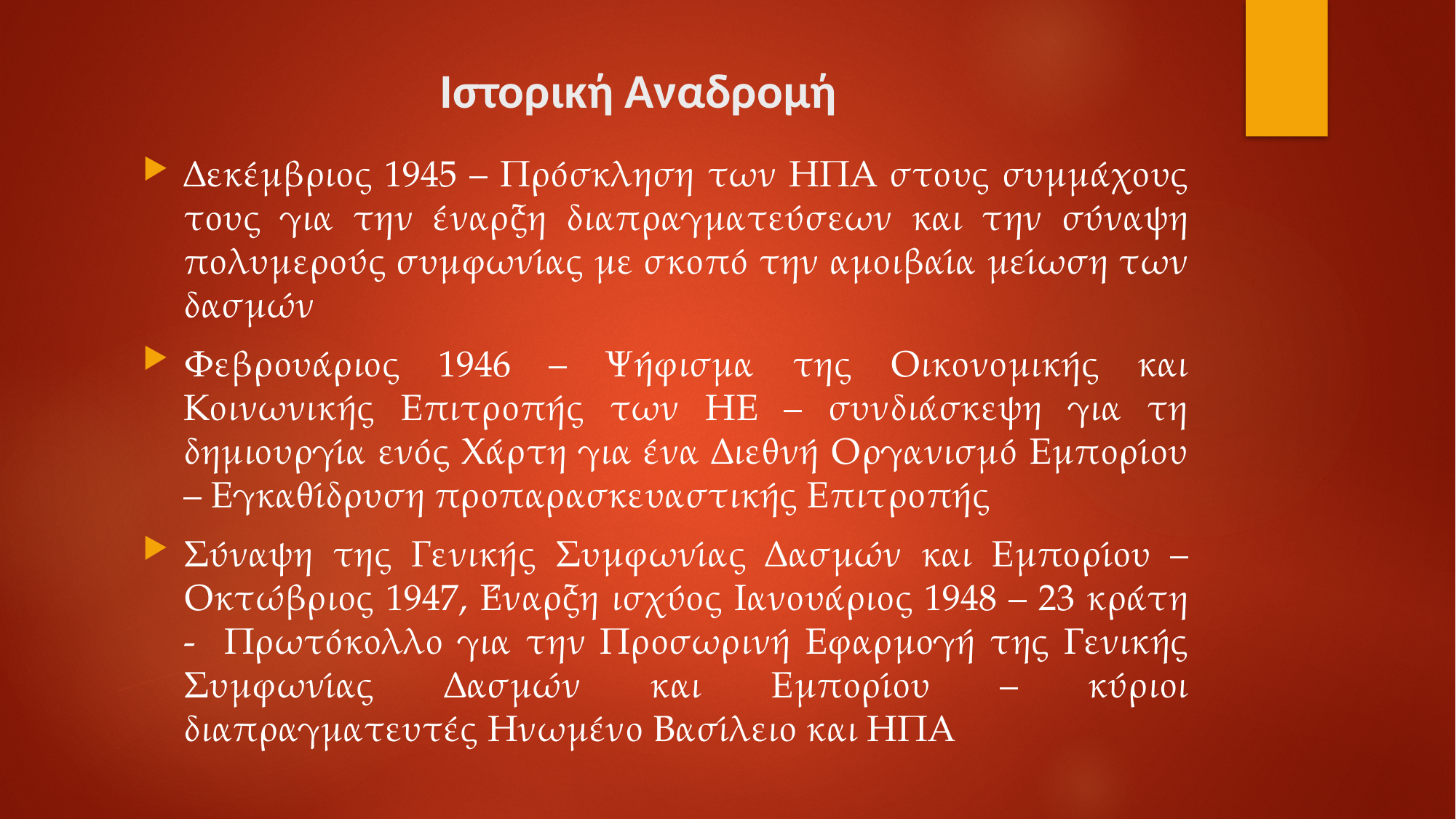

# Ιστορική Αναδρομή
Δεκέμβριος 1945 – Πρόσκληση των ΗΠΑ στους συμμάχους τους για την έναρξη διαπραγματεύσεων και την σύναψη πολυμερούς συμφωνίας με σκοπό την αμοιβαία μείωση των δασμών
Φεβρουάριος 1946 – Ψήφισμα της Οικονομικής και Κοινωνικής Επιτροπής των ΗΕ – συνδιάσκεψη για τη δημιουργία ενός Χάρτη για ένα Διεθνή Οργανισμό Εμπορίου – Εγκαθίδρυση προπαρασκευαστικής Επιτροπής
Σύναψη της Γενικής Συμφωνίας Δασμών και Εμπορίου – Οκτώβριος 1947, Έναρξη ισχύος Ιανουάριος 1948 – 23 κράτη -  Πρωτόκολλο για την Προσωρινή Εφαρμογή της Γενικής Συμφωνίας Δασμών και Εμπορίου – κύριοι διαπραγματευτές Ηνωμένο Βασίλειο και ΗΠΑ